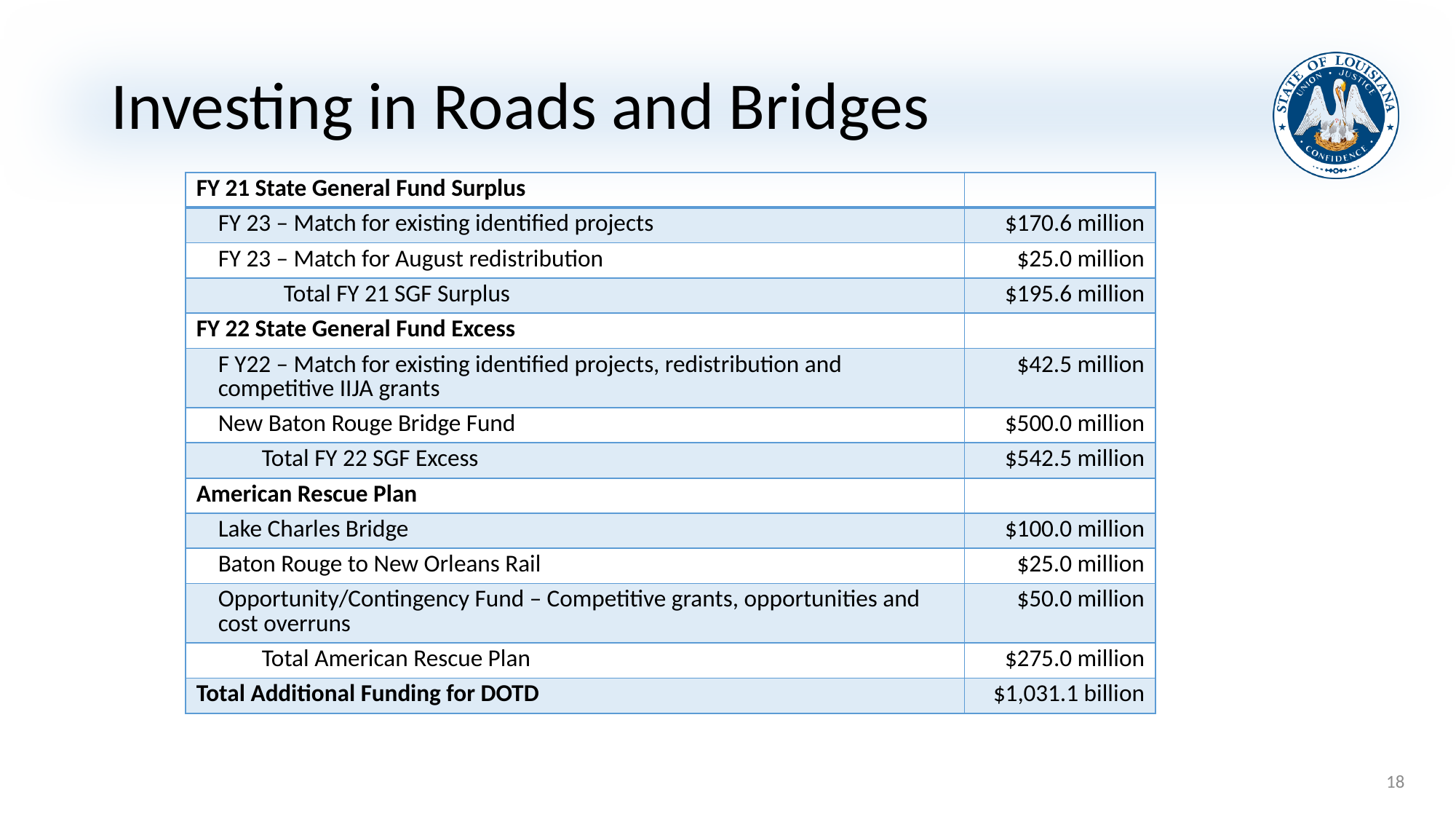

# Investing in Roads and Bridges
| FY 21 State General Fund Surplus |  |
| --- | --- |
| FY 23 – Match for existing identified projects | $170.6 million |
| FY 23 – Match for August redistribution | $25.0 million |
| Total FY 21 SGF Surplus | $195.6 million |
| FY 22 State General Fund Excess |  |
| F Y22 – Match for existing identified projects, redistribution and competitive IIJA grants | $42.5 million |
| New Baton Rouge Bridge Fund | $500.0 million |
| Total FY 22 SGF Excess | $542.5 million |
| American Rescue Plan |  |
| Lake Charles Bridge | $100.0 million |
| Baton Rouge to New Orleans Rail | $25.0 million |
| Opportunity/Contingency Fund – Competitive grants, opportunities and cost overruns | $50.0 million |
| Total American Rescue Plan | $275.0 million |
| Total Additional Funding for DOTD | $1,031.1 billion |
18